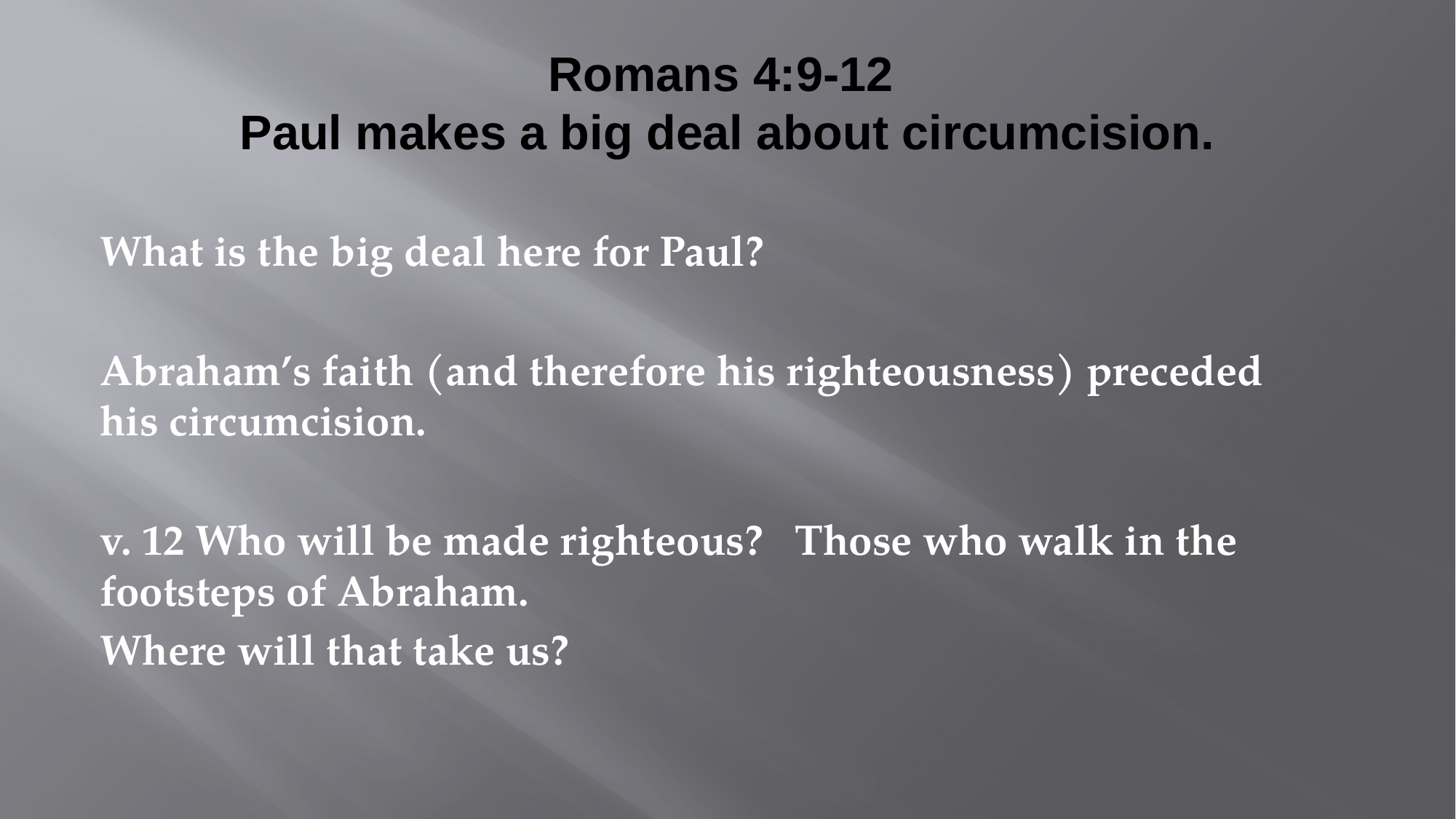

# Romans 4:9-12 Paul makes a big deal about circumcision.
What is the big deal here for Paul?

Abraham’s faith (and therefore his righteousness) preceded his circumcision.

v. 12 Who will be made righteous?   Those who walk in the footsteps of Abraham.
Where will that take us?